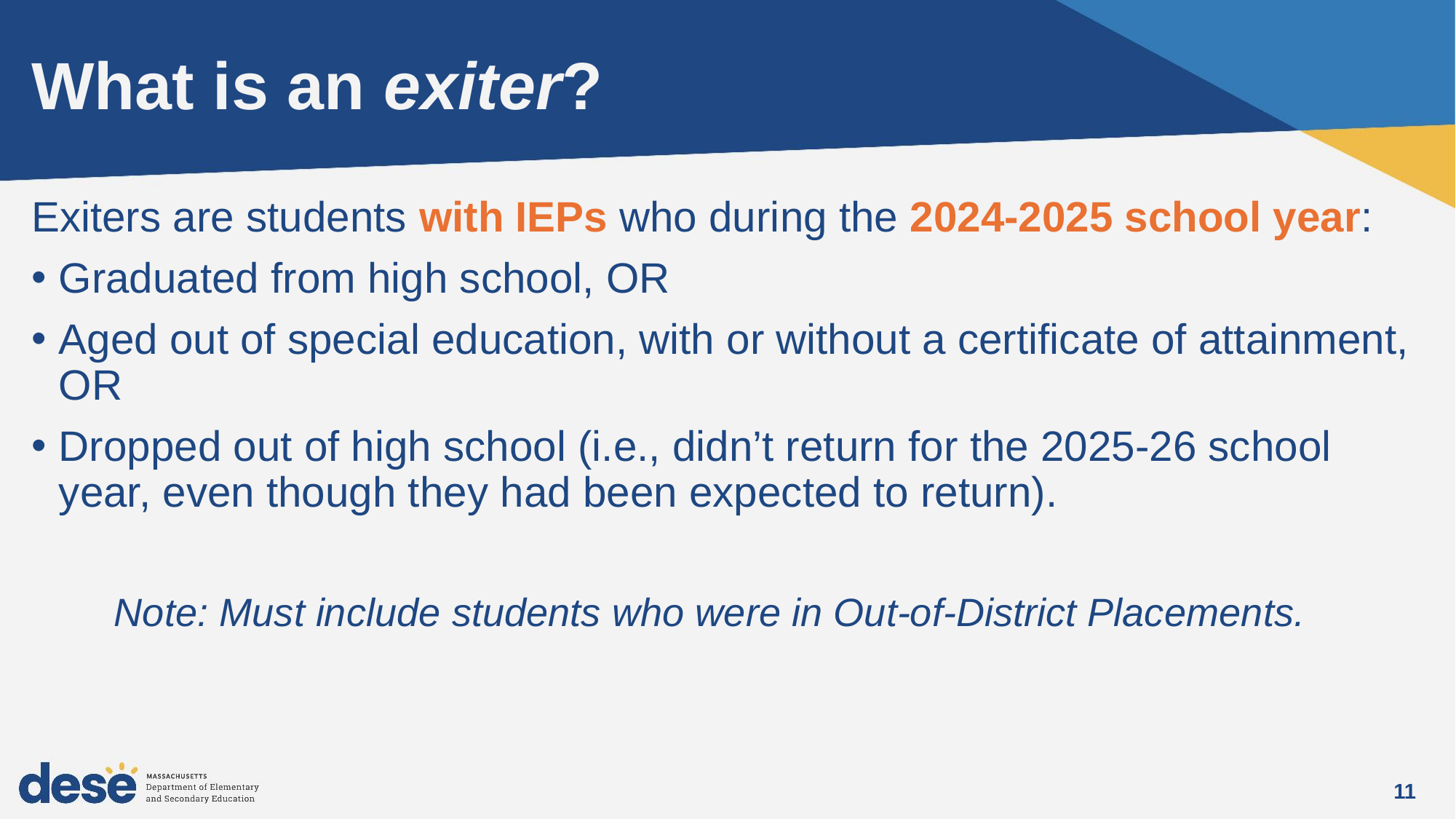

# What is an exiter?
Exiters are students with IEPs who during the 2024-2025 school year:
Graduated from high school, OR
Aged out of special education, with or without a certificate of attainment, OR
Dropped out of high school (i.e., didn’t return for the 2025-26 school year, even though they had been expected to return).

Note: Must include students who were in Out-of-District Placements.

11